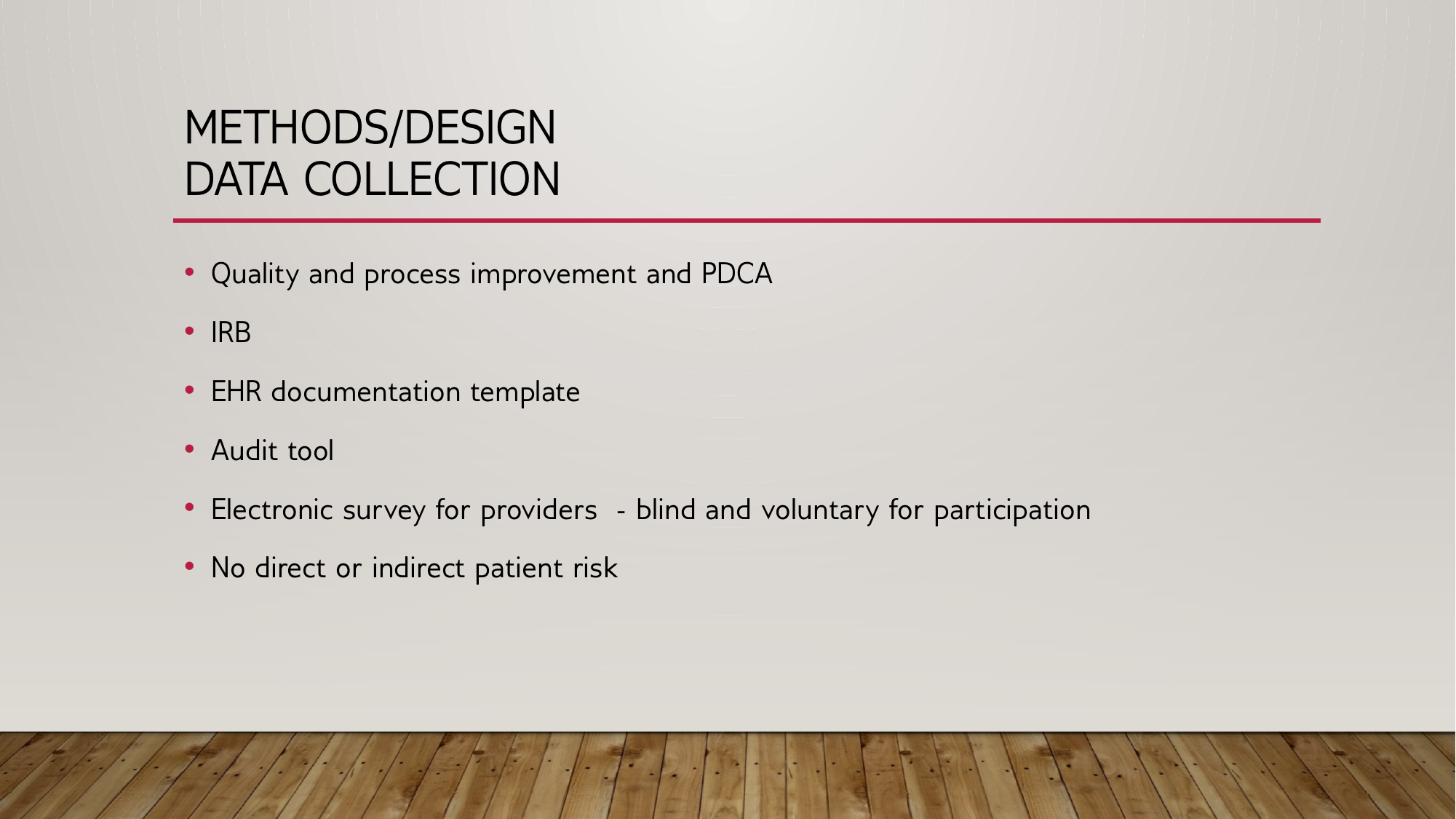

# Methods/Design Data collection
Quality and process improvement and PDCA
IRB
EHR documentation template
Audit tool
Electronic survey for providers  - blind and voluntary for participation
No direct or indirect patient risk